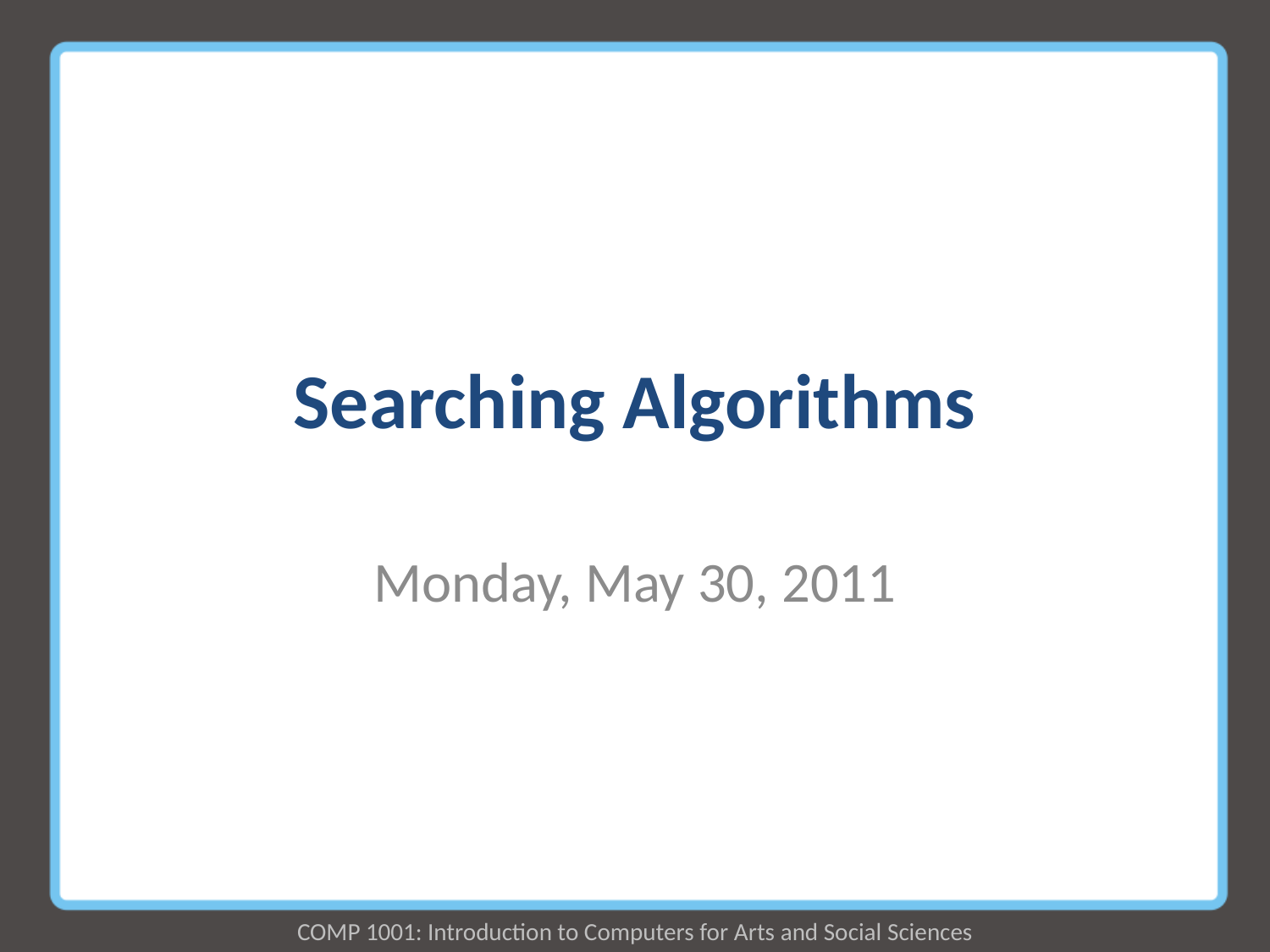

# Searching Algorithms
Monday, May 30, 2011